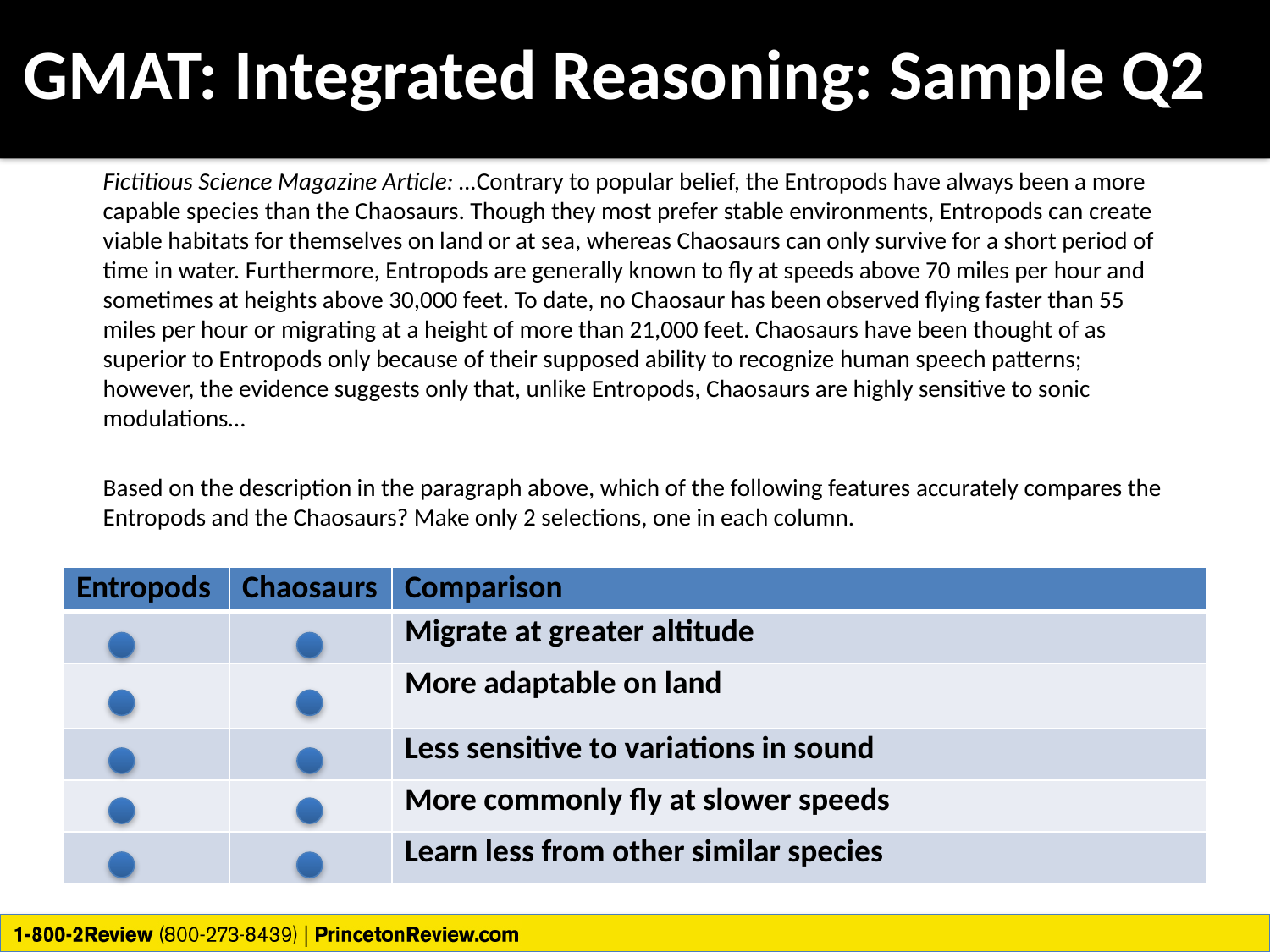

# GMAT: Integrated Reasoning: Sample Q2
	Fictitious Science Magazine Article: …Contrary to popular belief, the Entropods have always been a more capable species than the Chaosaurs. Though they most prefer stable environments, Entropods can create viable habitats for themselves on land or at sea, whereas Chaosaurs can only survive for a short period of time in water. Furthermore, Entropods are generally known to fly at speeds above 70 miles per hour and sometimes at heights above 30,000 feet. To date, no Chaosaur has been observed flying faster than 55 miles per hour or migrating at a height of more than 21,000 feet. Chaosaurs have been thought of as superior to Entropods only because of their supposed ability to recognize human speech patterns; however, the evidence suggests only that, unlike Entropods, Chaosaurs are highly sensitive to sonic modulations…

	Based on the description in the paragraph above, which of the following features accurately compares the Entropods and the Chaosaurs? Make only 2 selections, one in each column.
| Entropods | Chaosaurs | Comparison |
| --- | --- | --- |
|  |  | Migrate at greater altitude |
|  |  | More adaptable on land |
|  |  | Less sensitive to variations in sound |
|  |  | More commonly fly at slower speeds |
|  |  | Learn less from other similar species |